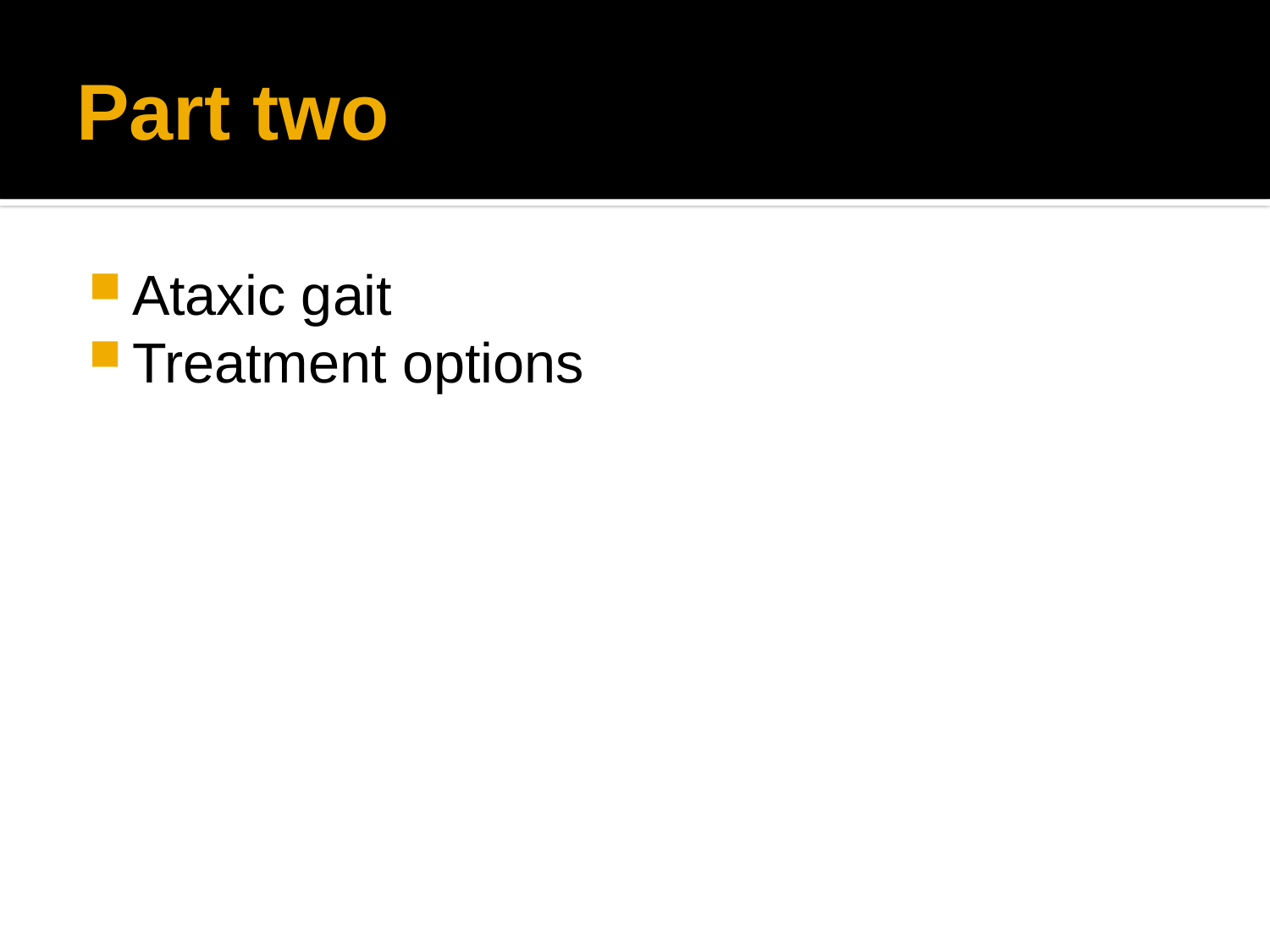

# Part two
Ataxic gait
Treatment options